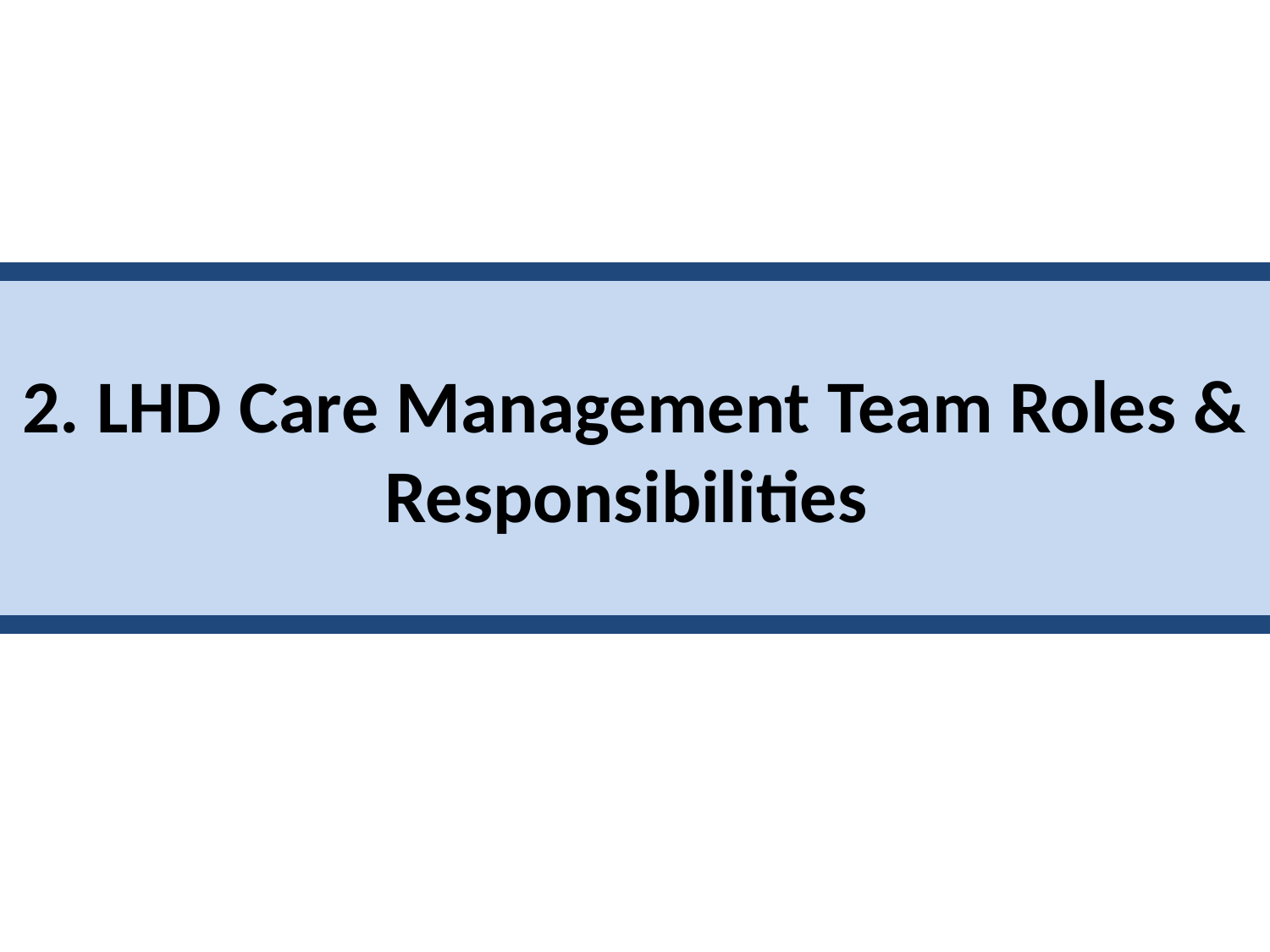

2. LHD Care Management Team Roles & Responsibilities